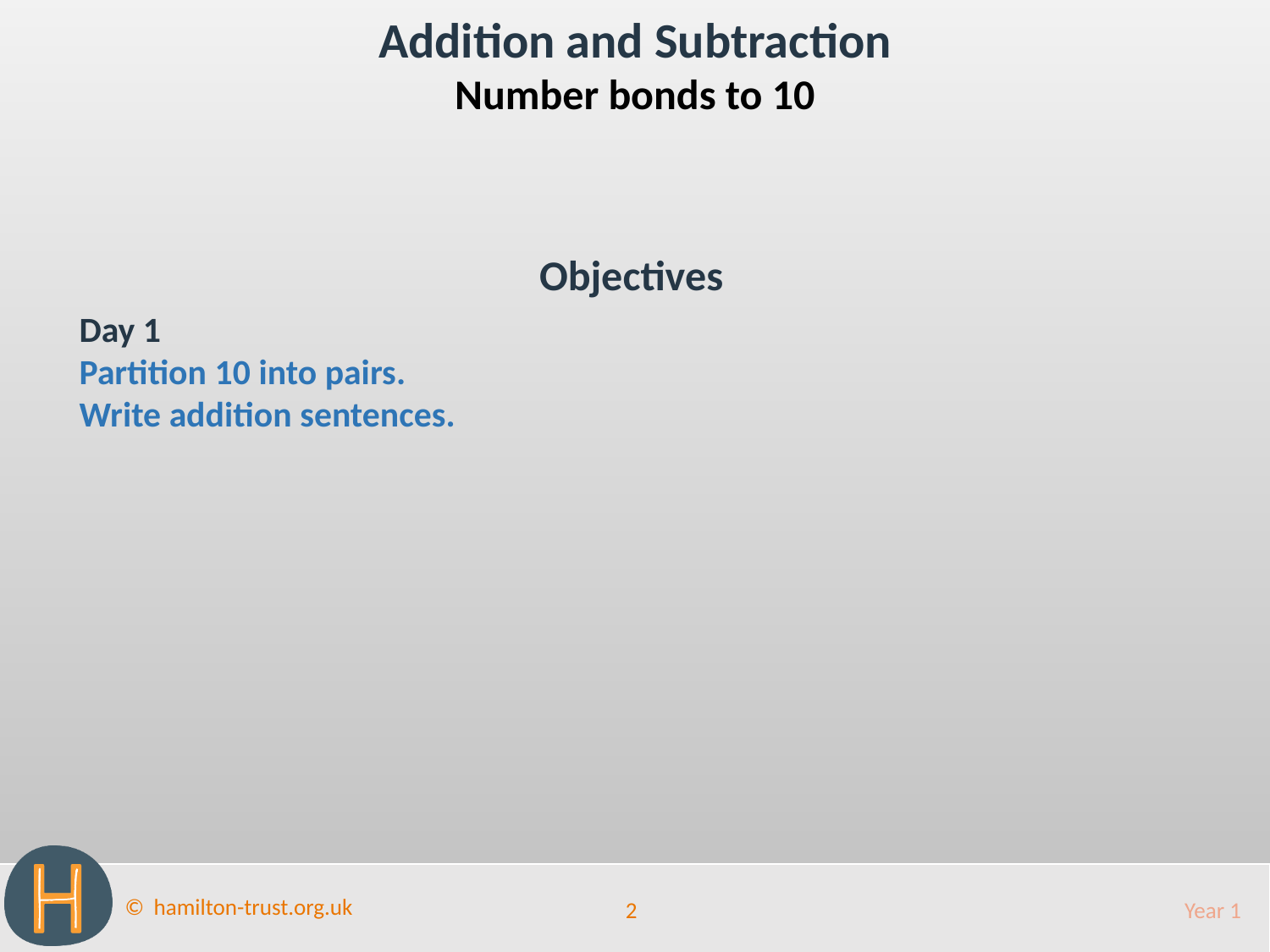

Addition and Subtraction
Number bonds to 10
Objectives
Day 1
Partition 10 into pairs.                                                                                                Write addition sentences.
2
Year 1